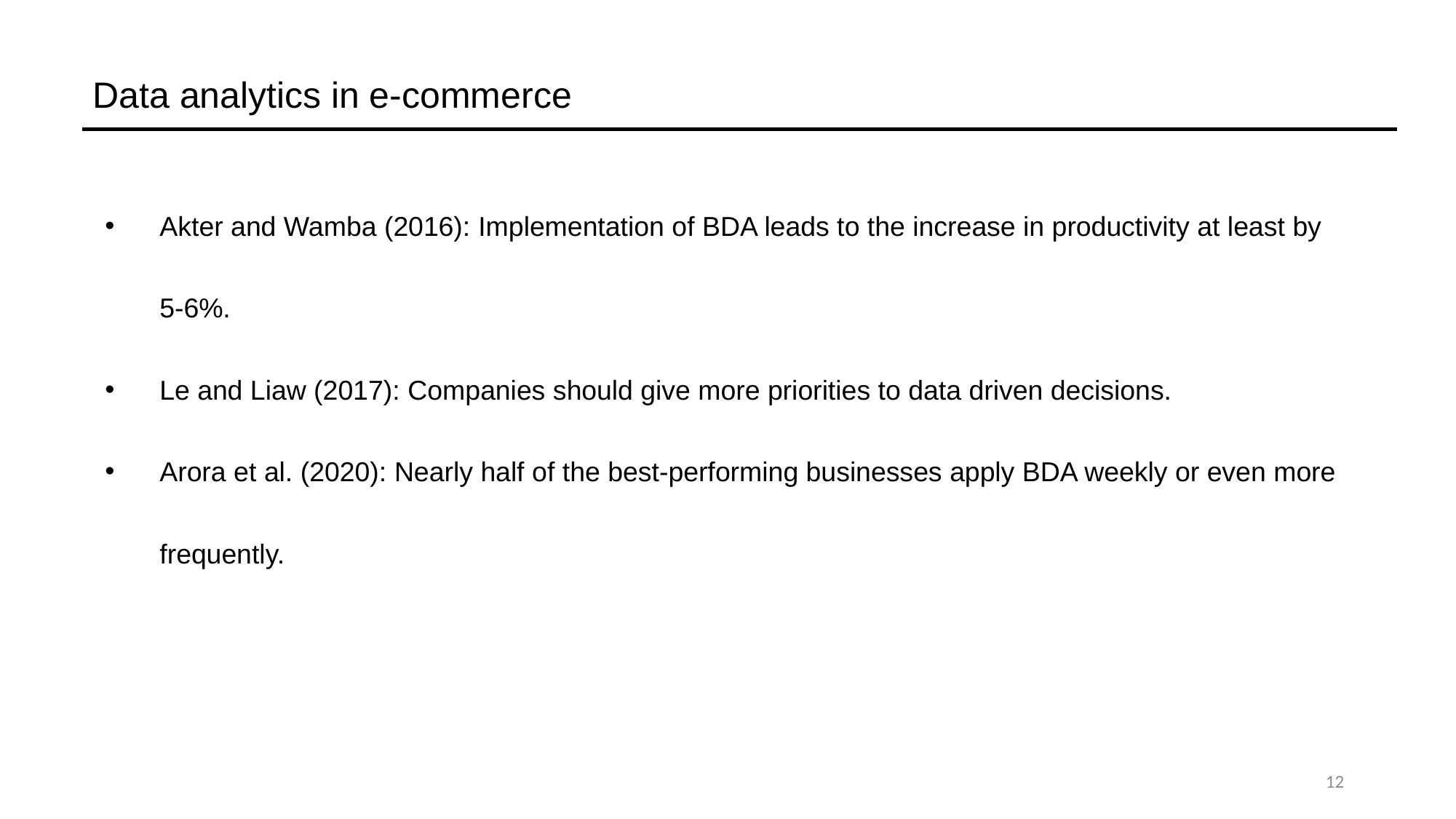

Data analytics in e-commerce
Akter and Wamba (2016): Implementation of BDA leads to the increase in productivity at least by 5-6%.
Le and Liaw (2017): Companies should give more priorities to data driven decisions.
Arora et al. (2020): Nearly half of the best-performing businesses apply BDA weekly or even more frequently.
12